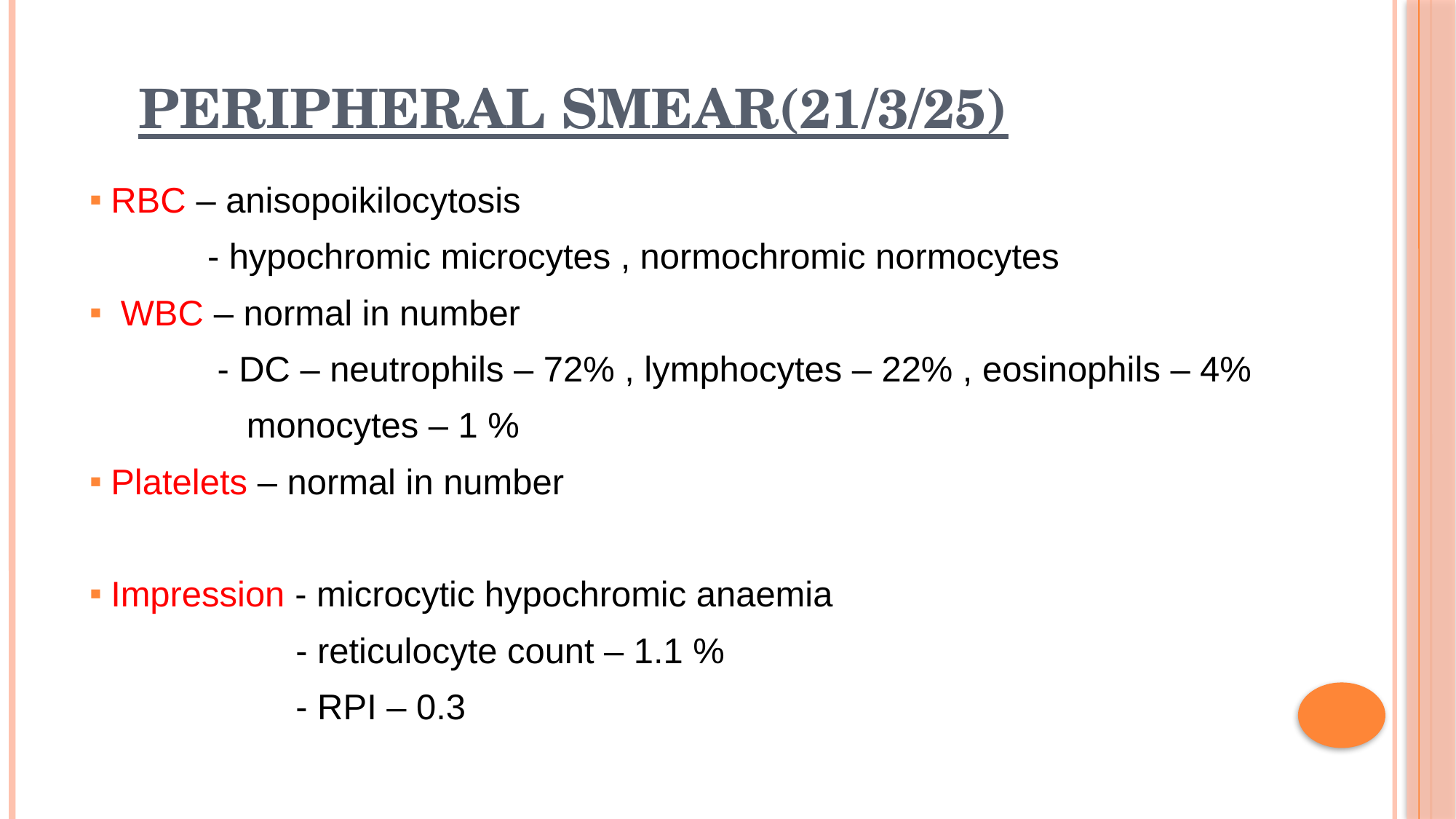

# PERIPHERAL SMEAR(21/3/25)
RBC – anisopoikilocytosis
            - hypochromic microcytes , normochromic normocytes
 WBC – normal in number
             - DC – neutrophils – 72% , lymphocytes – 22% , eosinophils – 4%
                monocytes – 1 %
Platelets – normal in number

Impression - microcytic hypochromic anaemia
                     - reticulocyte count – 1.1 %
                     - RPI – 0.3